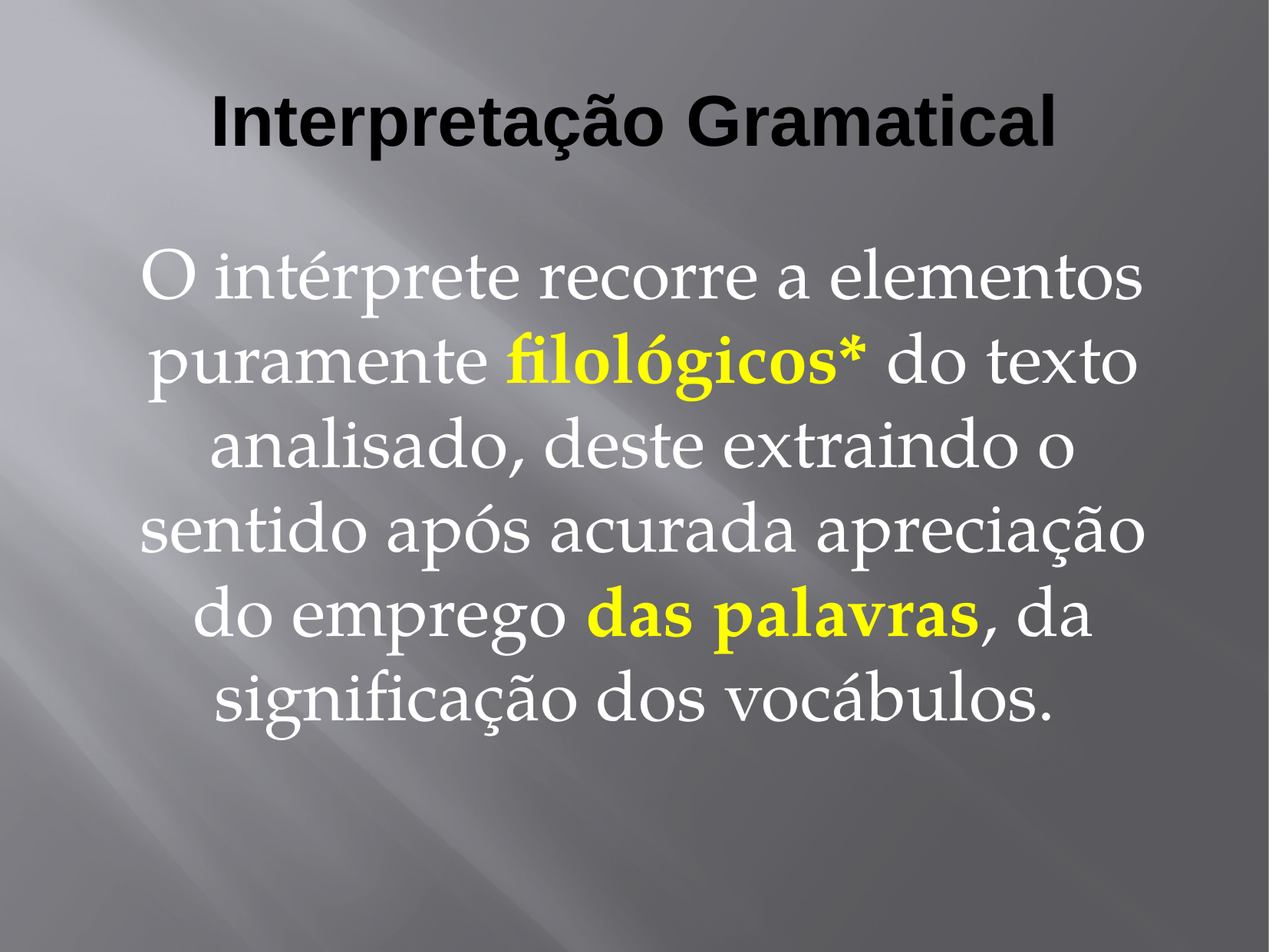

# Interpretação Gramatical
O intérprete recorre a elementos pura­mente filológicos* do texto analisado, deste extraindo o sentido após acurada apreciação do emprego das palavras, da significação dos vo­cábulos.